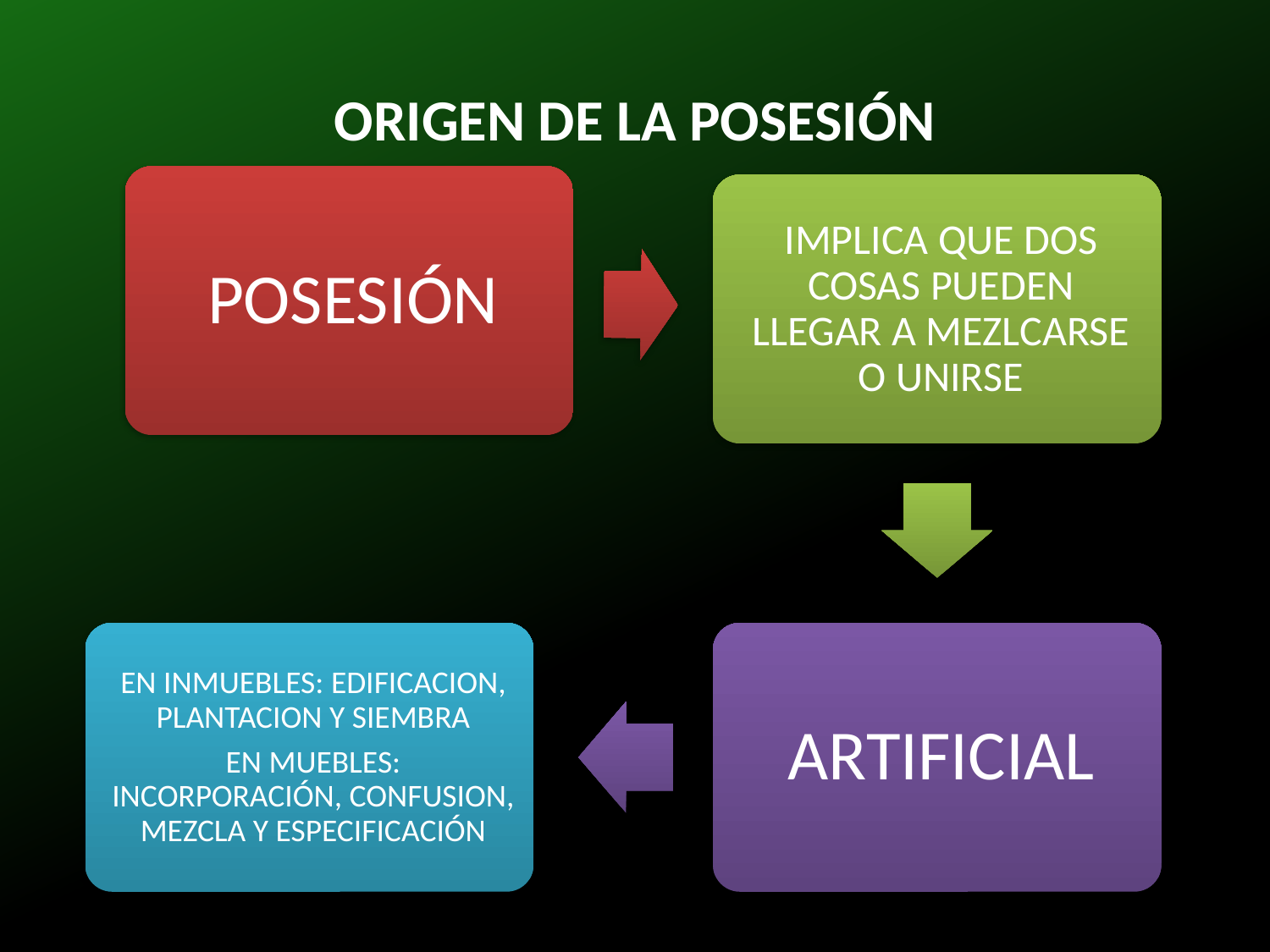

# ORIGEN DE LA POSESIÓN
POSESIÓN

IMPLICA QUE DOS COSAS PUEDEN LLEGAR A MEZLCARSE O UNIRSE

ARTIFICIAL

EN INMUEBLES: EDIFICACION, PLANTACION Y SIEMBRA
EN MUEBLES: INCORPORACIÓN, CONFUSION, MEZCLA Y ESPECIFICACIÓN